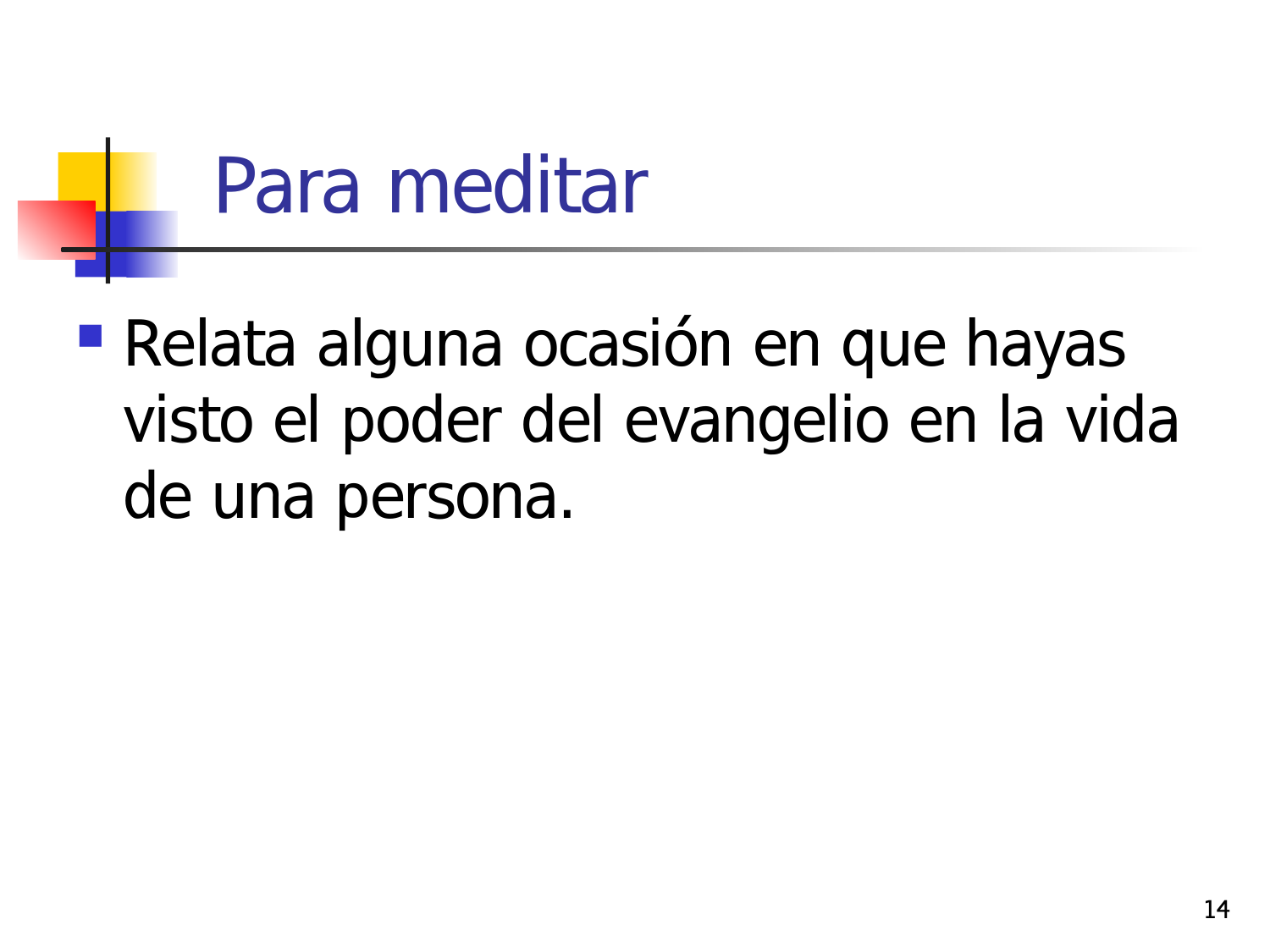

# Para meditar
Relata alguna ocasión en que hayas visto el poder del evangelio en la vida de una persona.
14